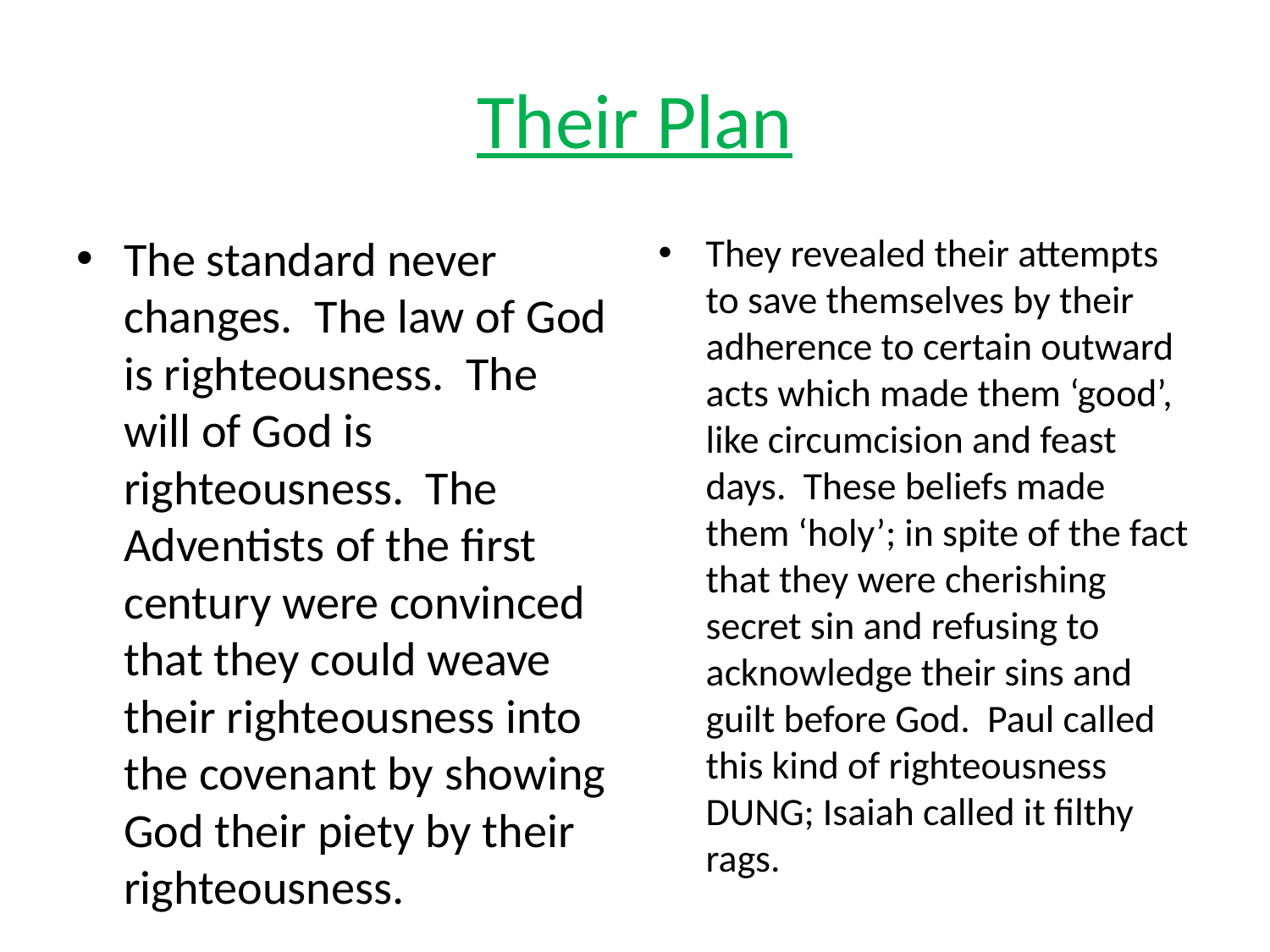

# Their Plan
The standard never changes.  The law of God is righteousness.  The will of God is righteousness.  The Adventists of the first century were convinced that they could weave their righteousness into the covenant by showing God their piety by their righteousness.
They revealed their attempts to save themselves by their adherence to certain outward acts which made them ‘good’, like circumcision and feast days.  These beliefs made them ‘holy’; in spite of the fact that they were cherishing secret sin and refusing to acknowledge their sins and guilt before God.  Paul called this kind of righteousness DUNG; Isaiah called it filthy rags.